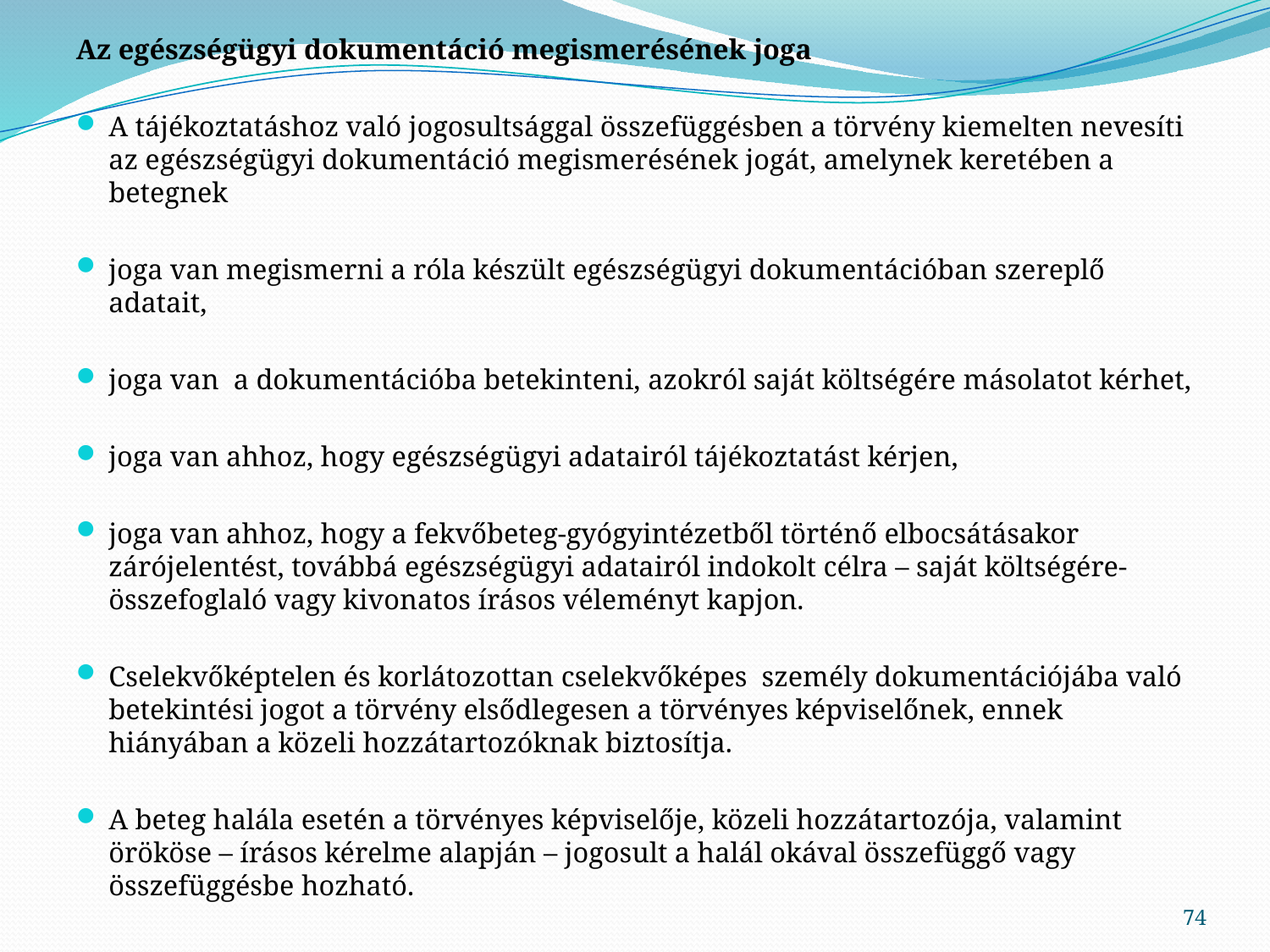

Az egészségügyi dokumentáció megismerésének joga

A tájékoztatáshoz való jogosultsággal összefüggésben a törvény kiemelten nevesíti az egészségügyi dokumentáció megismerésének jogát, amelynek keretében a betegnek

joga van megismerni a róla készült egészségügyi dokumentációban szereplő adatait,

joga van  a dokumentációba betekinteni, azokról saját költségére másolatot kérhet,

joga van ahhoz, hogy egészségügyi adatairól tájékoztatást kérjen,

joga van ahhoz, hogy a fekvőbeteg-gyógyintézetből történő elbocsátásakor zárójelentést, továbbá egészségügyi adatairól indokolt célra – saját költségére- összefoglaló vagy kivonatos írásos véleményt kapjon.

Cselekvőképtelen és korlátozottan cselekvőképes  személy dokumentációjába való betekintési jogot a törvény elsődlegesen a törvényes képviselőnek, ennek hiányában a közeli hozzátartozóknak biztosítja.

A beteg halála esetén a törvényes képviselője, közeli hozzátartozója, valamint örököse – írásos kérelme alapján – jogosult a halál okával összefüggő vagy összefüggésbe hozható.

74